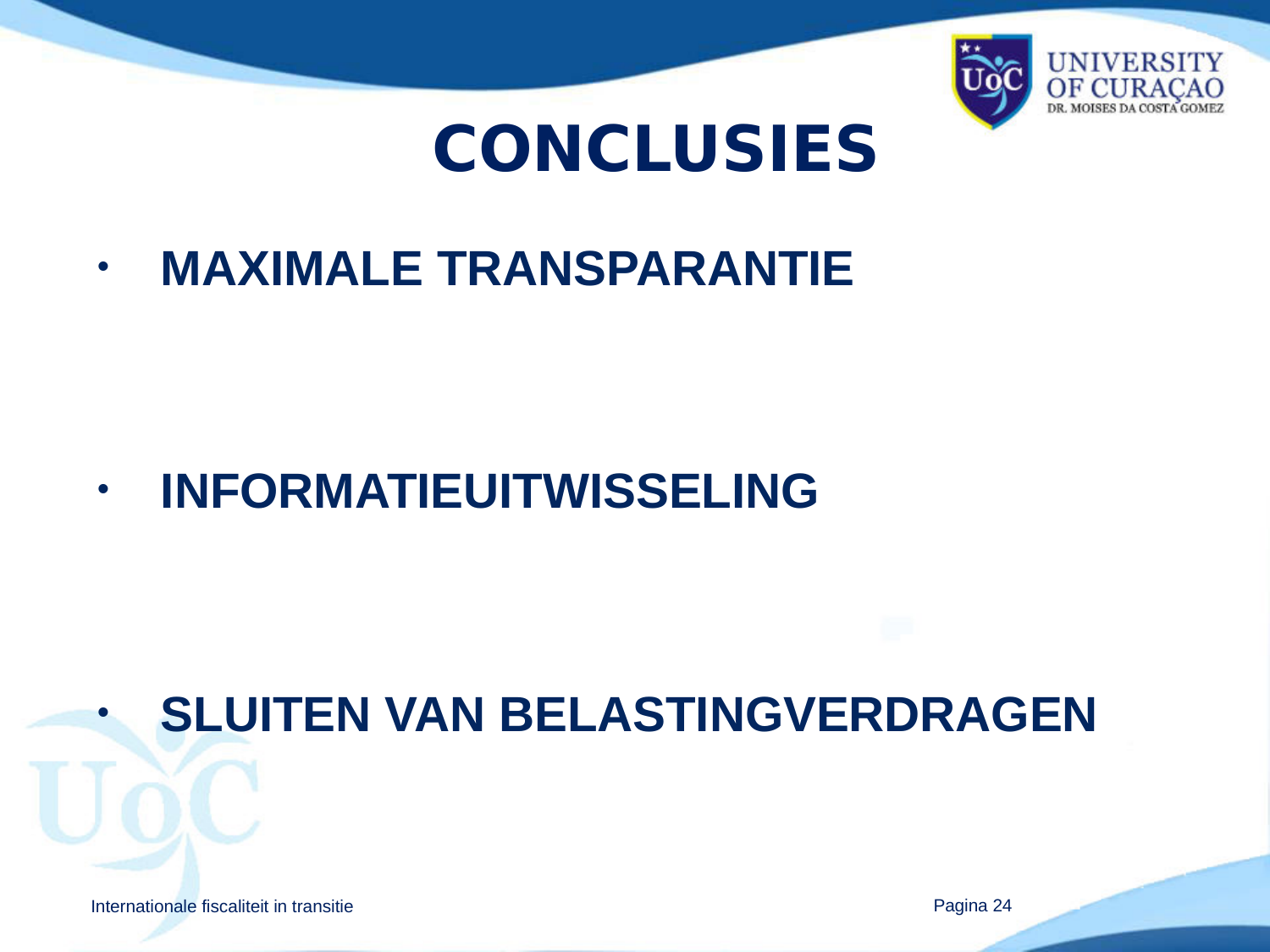

# CONCLUSIES
MAXIMALE TRANSPARANTIE

INFORMATIEUITWISSELING

SLUITEN VAN BELASTINGVERDRAGEN

Internationale fiscaliteit in transitie
Pagina 24